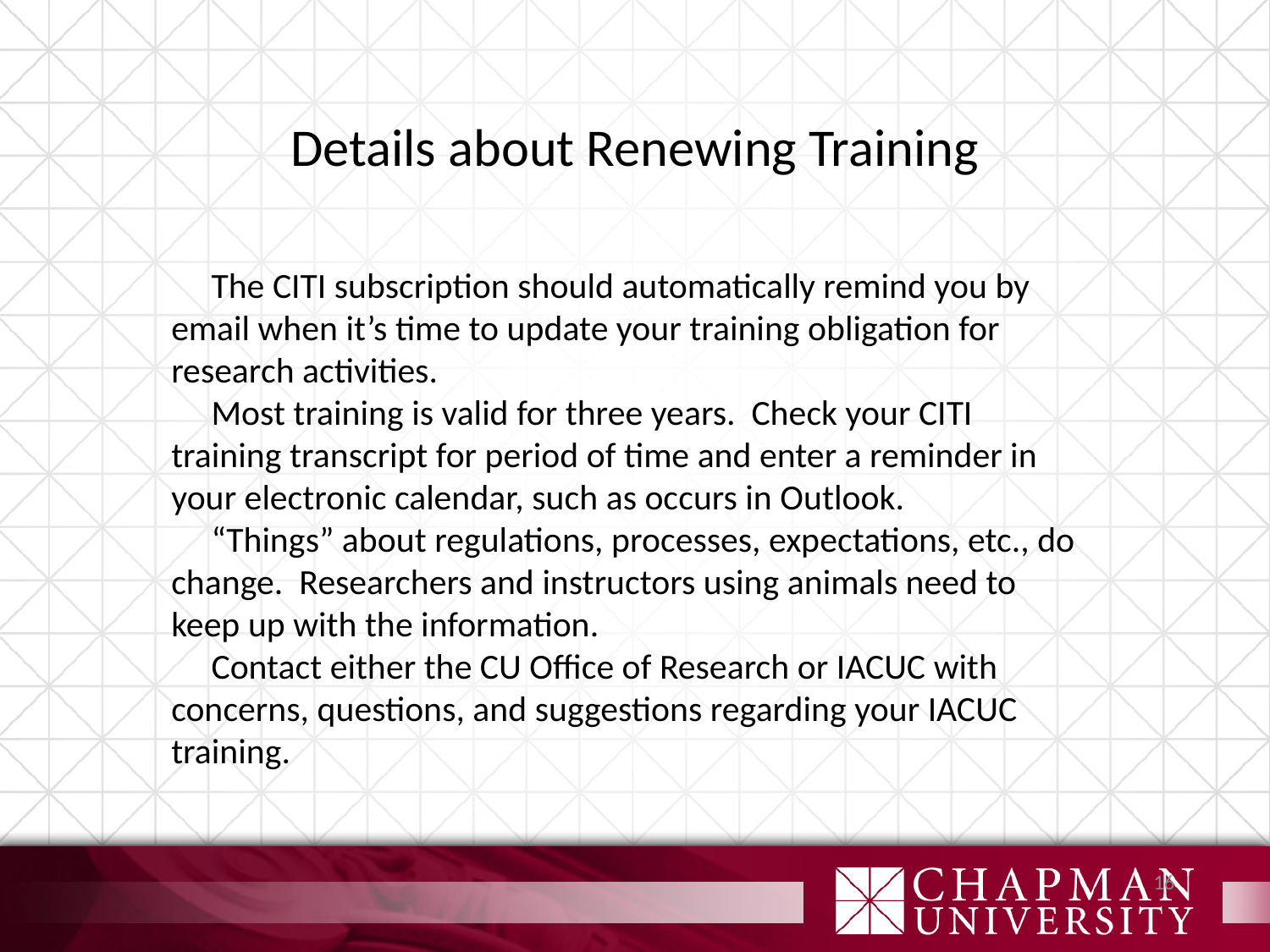

# Details about Renewing Training
     The CITI subscription should automatically remind you by email when it’s time to update your training obligation for research activities.
     Most training is valid for three years.  Check your CITI training transcript for period of time and enter a reminder in your electronic calendar, such as occurs in Outlook.
     “Things” about regulations, processes, expectations, etc., do change.  Researchers and instructors using animals need to keep up with the information.
     Contact either the CU Office of Research or IACUC with concerns, questions, and suggestions regarding your IACUC training.
16